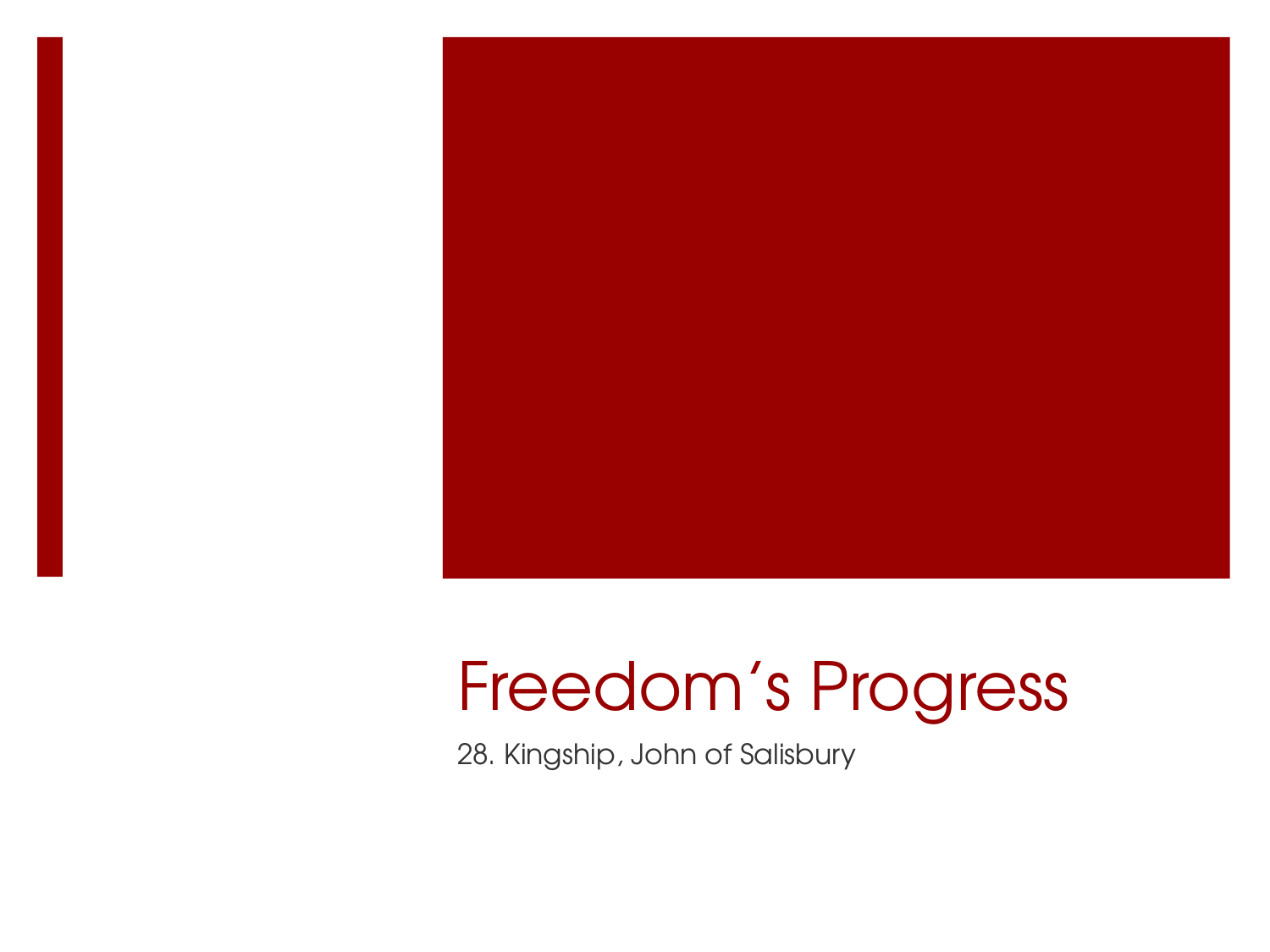

# Freedom’s Progress
28. Kingship, John of Salisbury